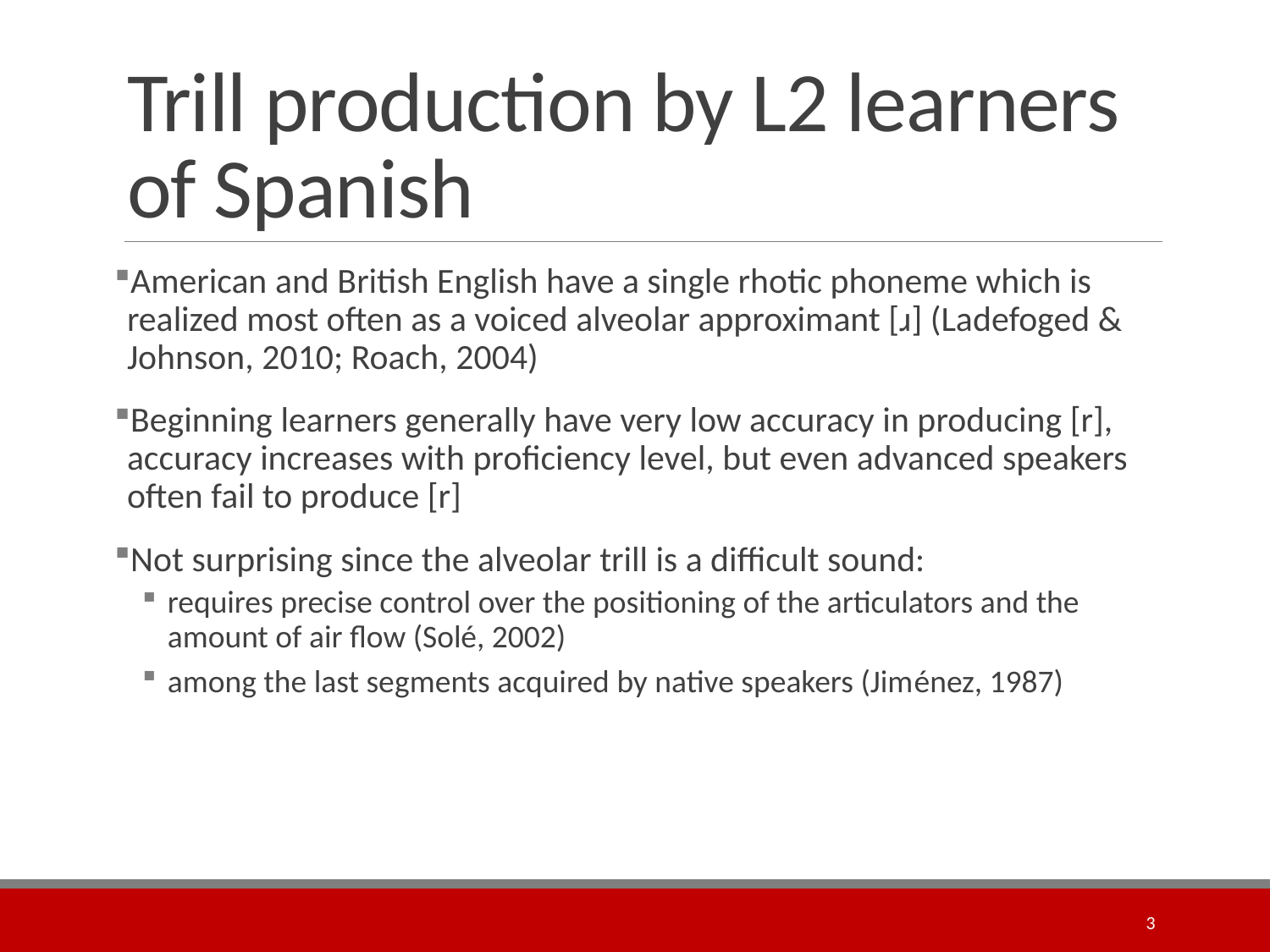

# Trill production by L2 learners of Spanish
American and British English have a single rhotic phoneme which is realized most often as a voiced alveolar approximant [ɹ] (Ladefoged & Johnson, 2010; Roach, 2004)
Beginning learners generally have very low accuracy in producing [r], accuracy increases with proficiency level, but even advanced speakers often fail to produce [r]
Not surprising since the alveolar trill is a difficult sound:
requires precise control over the positioning of the articulators and the amount of air flow (Solé, 2002)
among the last segments acquired by native speakers (Jiménez, 1987)

3